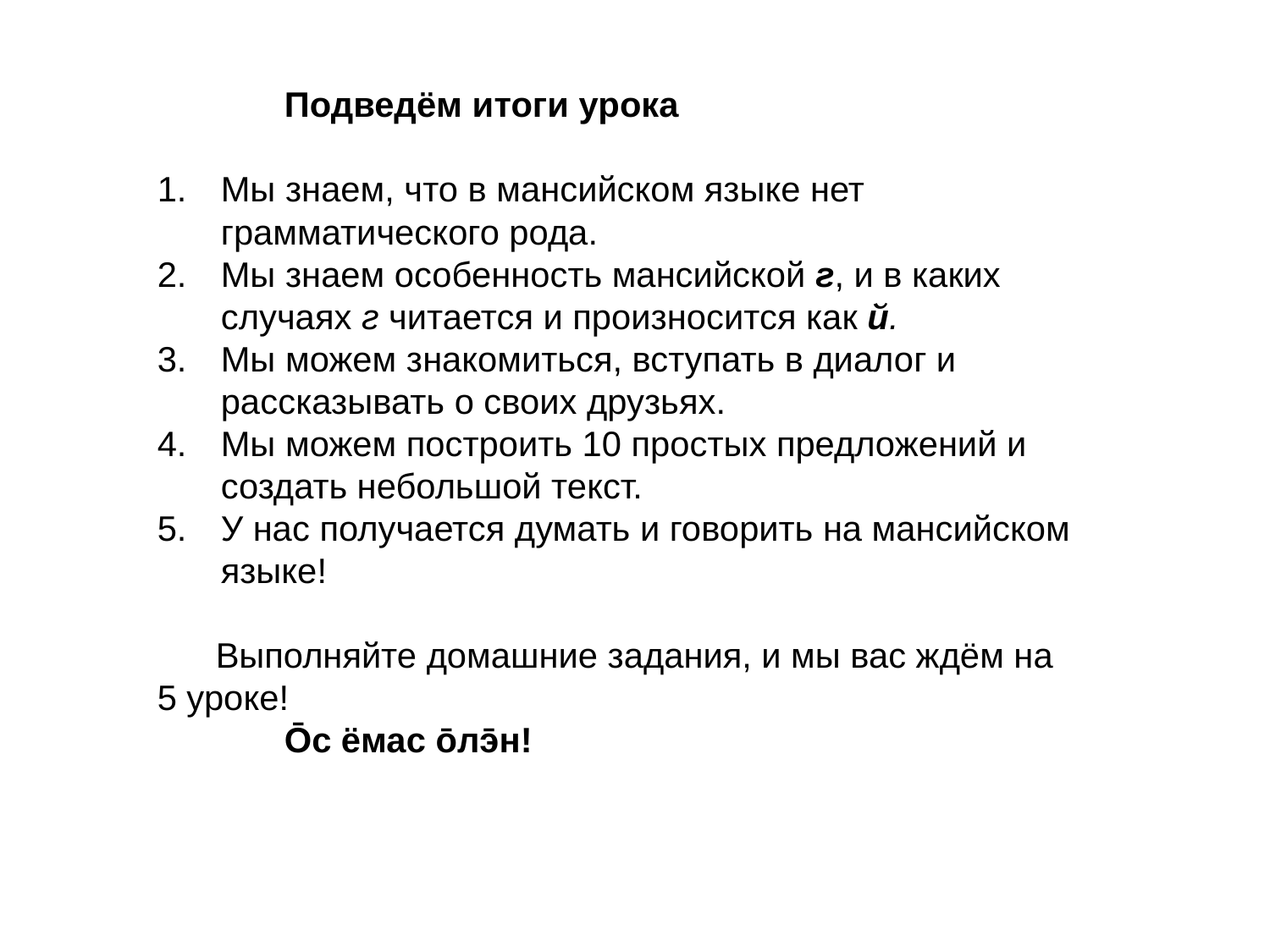

Подведём итоги урока

Мы знаем, что в мансийском языке нет грамматического рода.
Мы знаем особенность мансийской г, и в каких случаях г читается и произносится как й.
Мы можем знакомиться, вступать в диалог и рассказывать о своих друзьях.
Мы можем построить 10 простых предложений и создать небольшой текст.
У нас получается думать и говорить на мансийском языке!

      Выполняйте домашние задания, и мы вас ждём на 5 уроке!
	О̄с ёмас о̄лэ̄н!